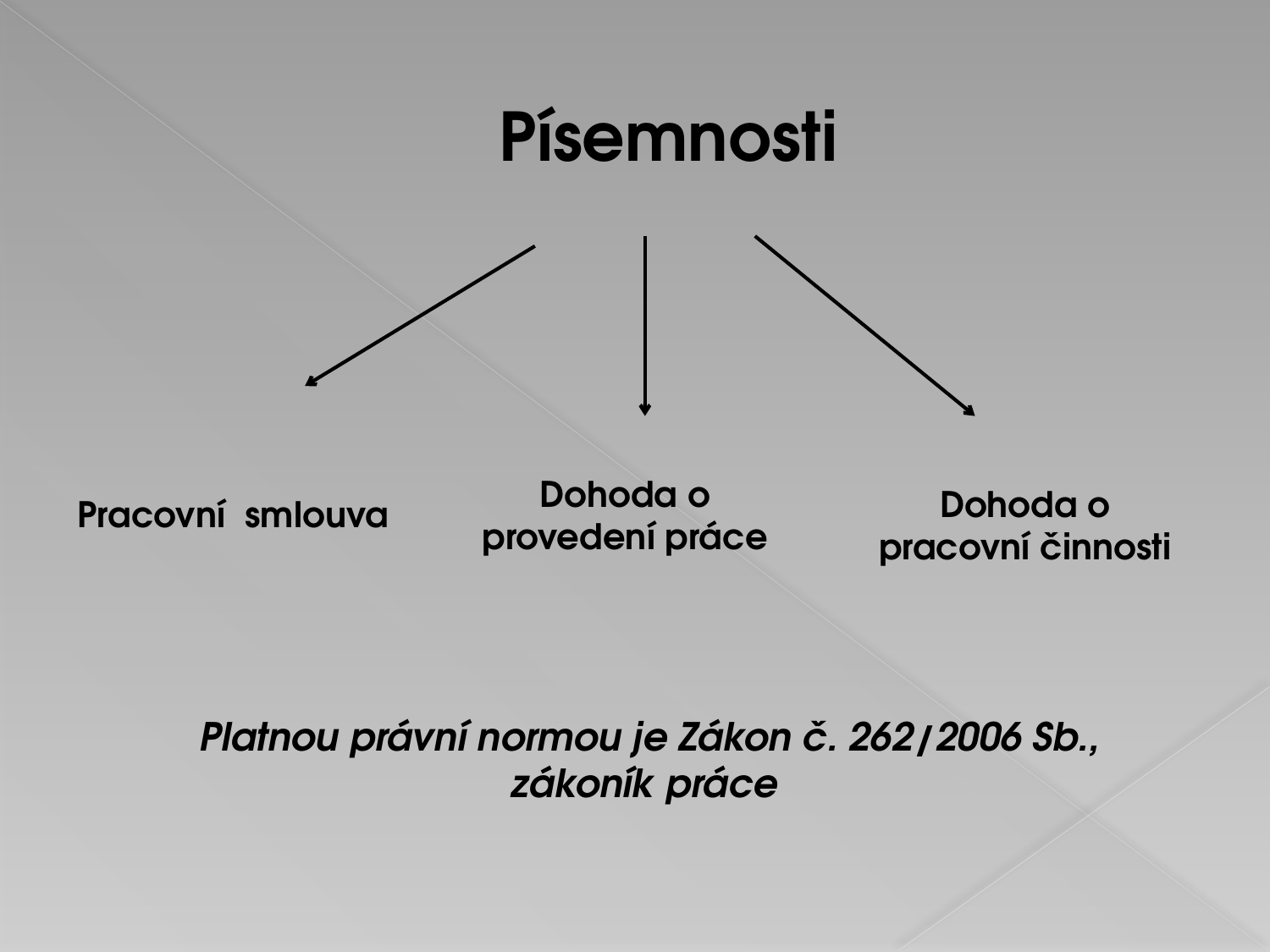

# Písemnosti
Dohoda o provedení práce
Dohoda o pracovní činnosti
Pracovní  smlouva
Platnou právní normou je Zákon č. 262/2006 Sb., zákoník práce